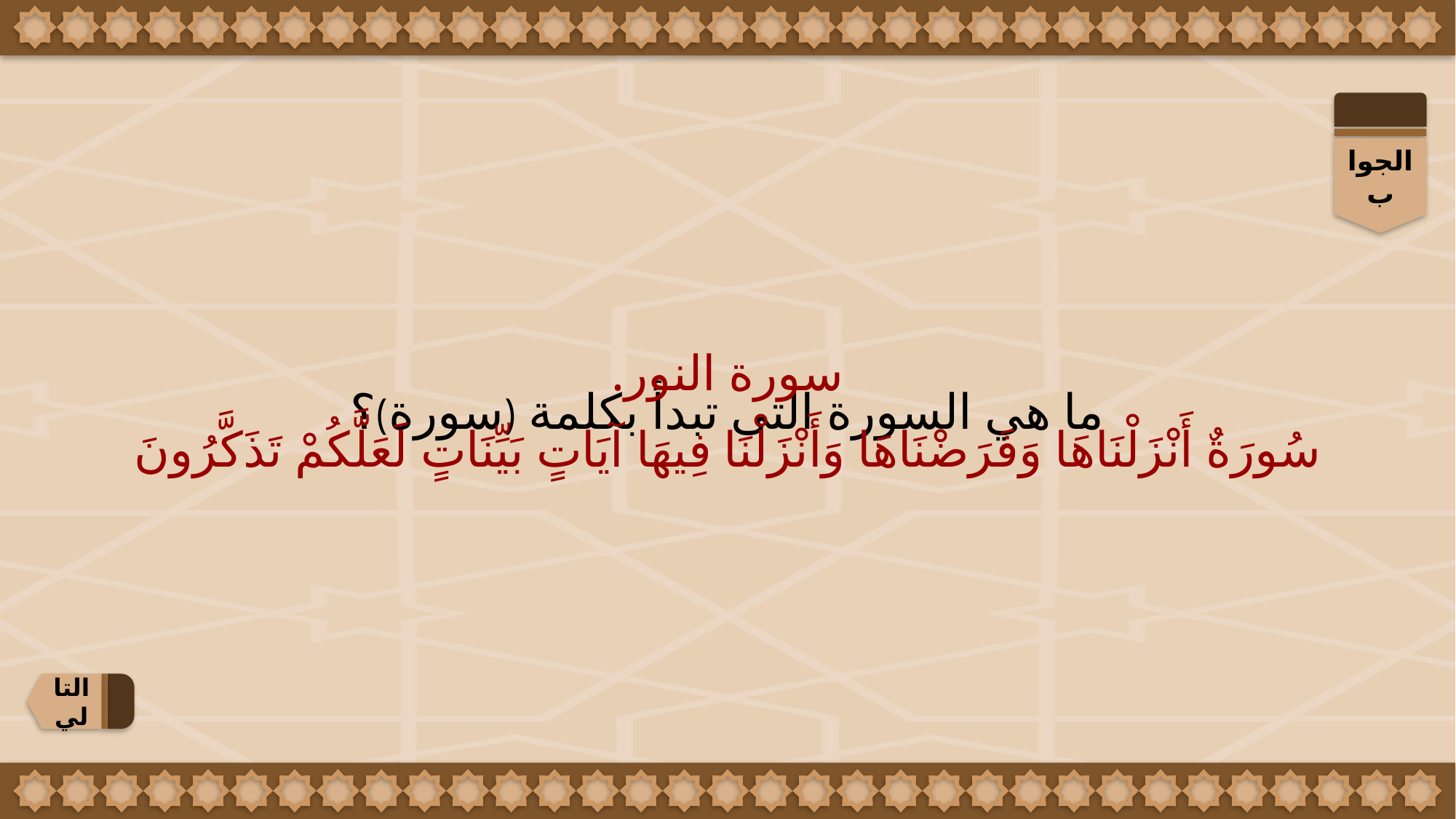

الجواب
سورة النور.
سُورَةٌ أَنْزَلْنَاهَا وَفَرَضْنَاهَا وَأَنْزَلْنَا فِيهَا آيَاتٍ بَيِّنَاتٍ لَعَلَّكُمْ تَذَكَّرُونَ
ما هي السورة التى تبدأ بكلمة (سورة)؟

التالي